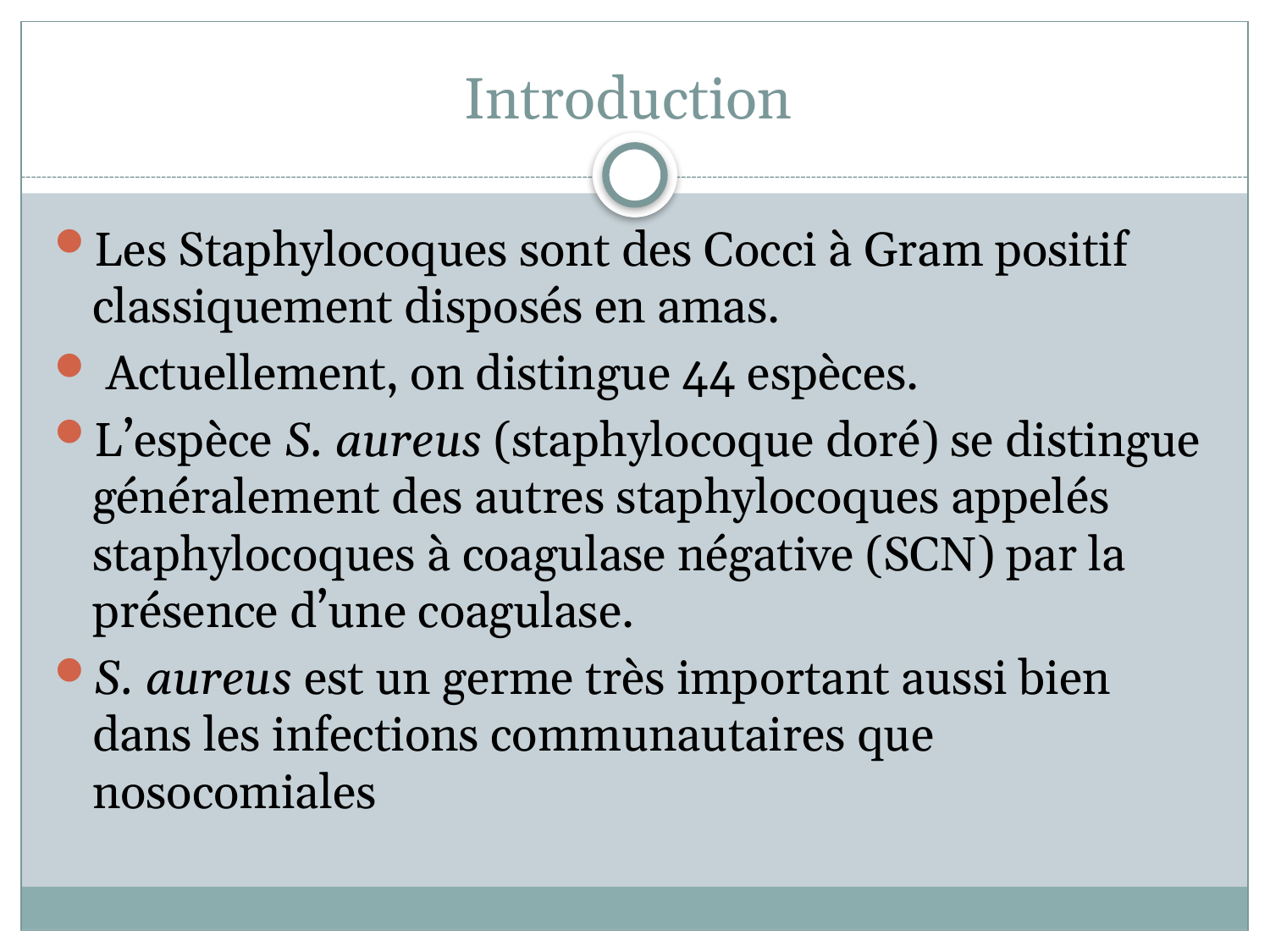

# Introduction
Les Staphylocoques sont des Cocci à Gram positif classiquement disposés en amas.
 Actuellement, on distingue 44 espèces.
L’espèce S. aureus (staphylocoque doré) se distingue généralement des autres staphylocoques appelés staphylocoques à coagulase négative (SCN) par la présence d’une coagulase.
S. aureus est un germe très important aussi bien dans les infections communautaires que nosocomiales